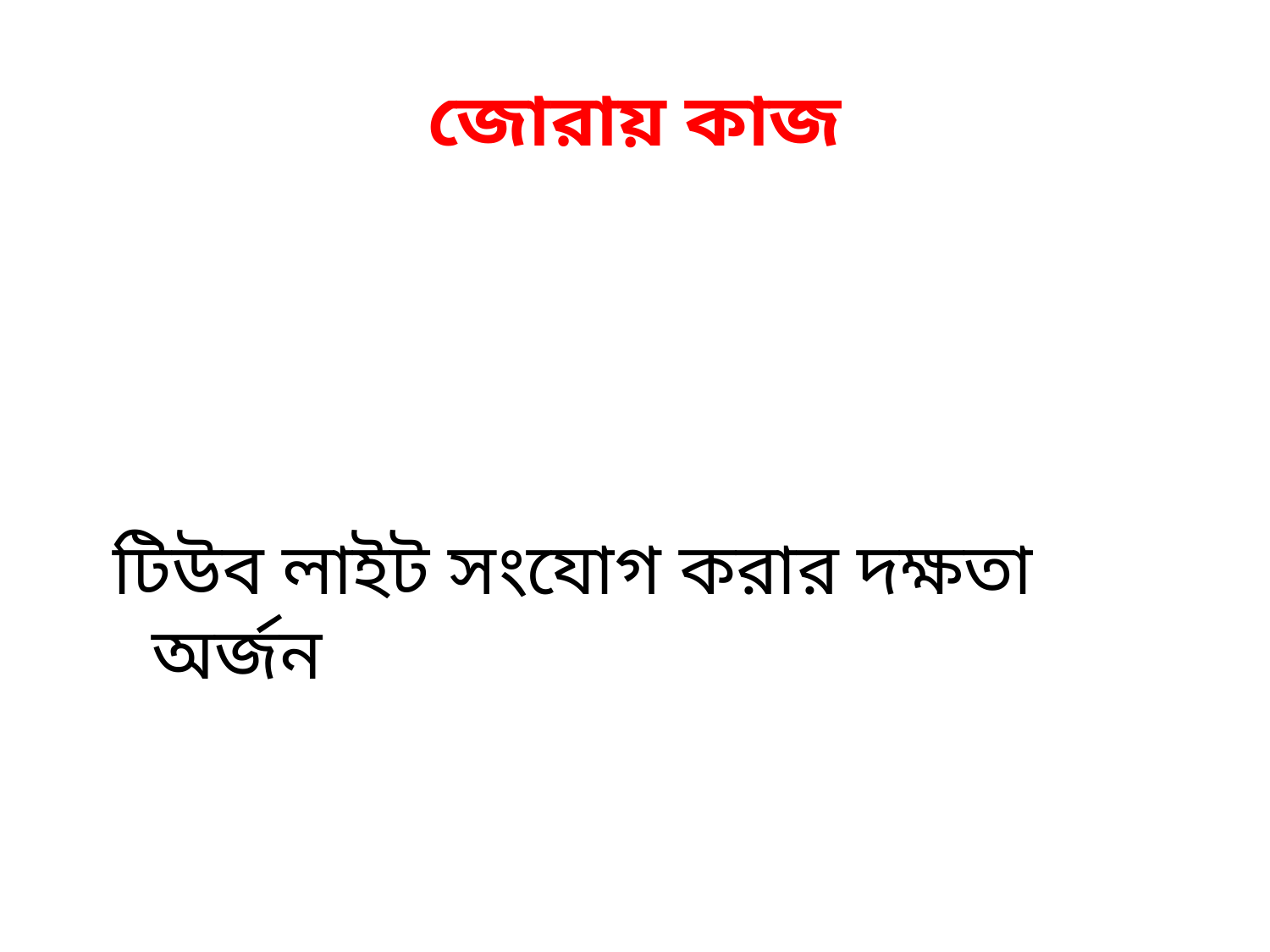

# জোরায় কাজ

 টিউব লাইট সংযোগ করার দক্ষতা  অর্জন